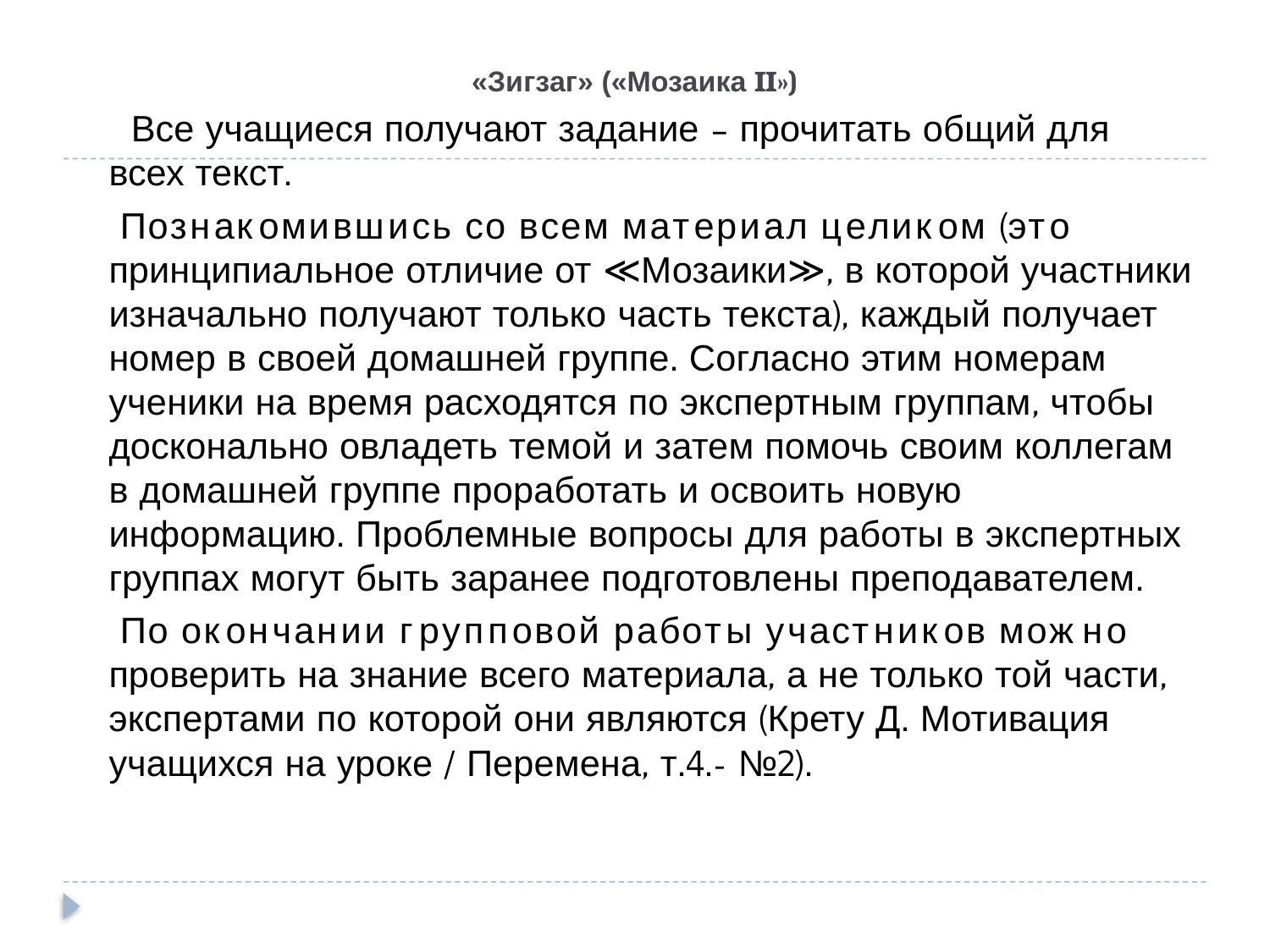

# «Зигзаг» («Мозаика II»)
     Все учащиеся получают задание – прочитать общий для всех текст.
    Познакомившись со всем материал целиком (это принципиальное отличие от ≪Мозаики≫, в которой участники изначально получают только часть текста), каждый получает номер в своей домашней группе. Согласно этим номерам ученики на время расходятся по экспертным группам, чтобы досконально овладеть темой и затем помочь своим коллегам в домашней группе проработать и освоить новую информацию. Проблемные вопросы для работы в экспертных группах могут быть заранее подготовлены преподавателем.
    По окончании групповой работы участников можно проверить на знание всего материала, а не только той части, экспертами по которой они являются (Крету Д. Мотивация учащихся на уроке / Перемена, т.4.- №2).